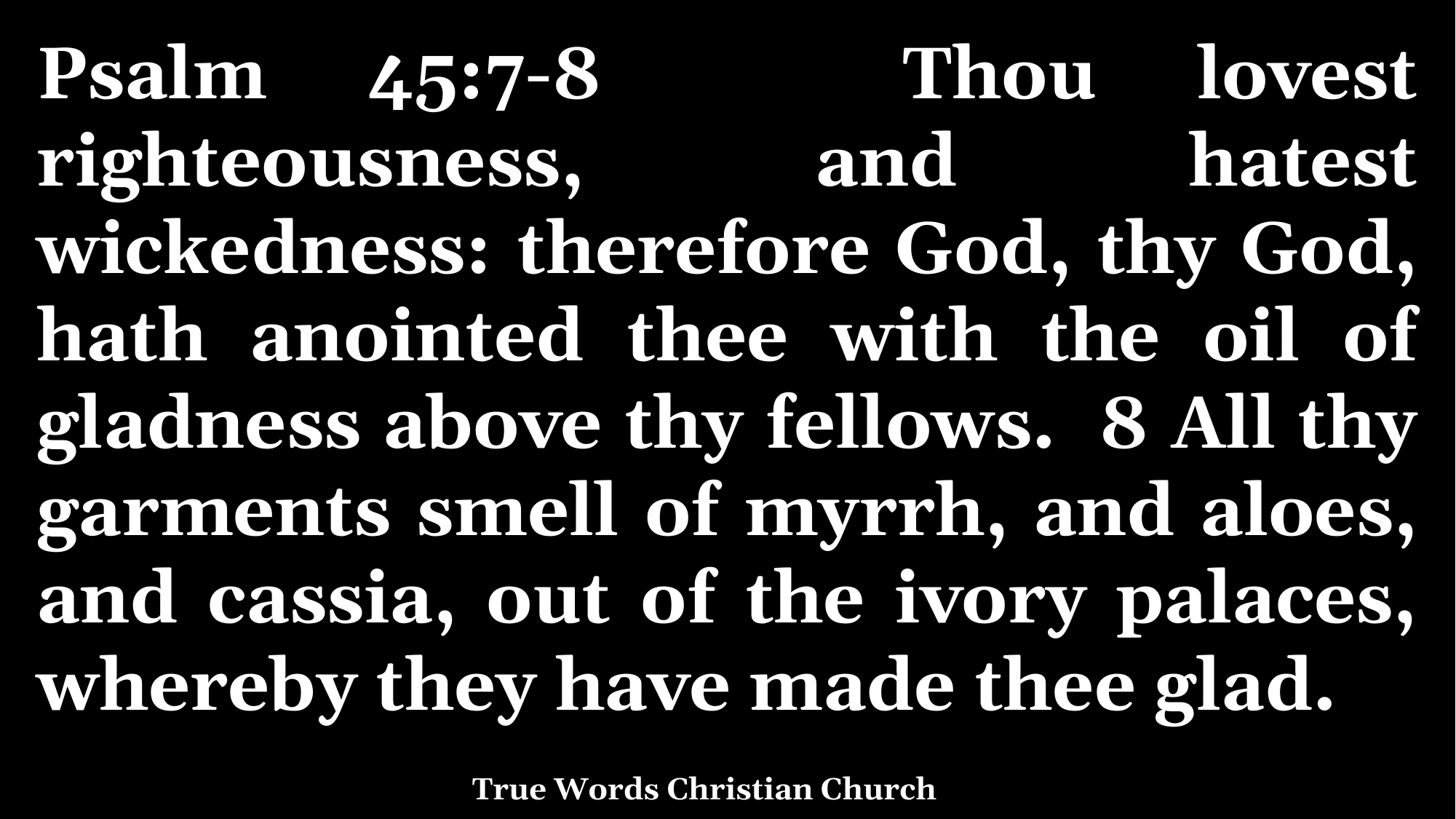

Psalm 45:7-8   Thou lovest righteousness, and hatest wickedness: therefore God, thy God, hath anointed thee with the oil of gladness above thy fellows.  8 All thy garments smell of myrrh, and aloes, and cassia, out of the ivory palaces, whereby they have made thee glad.
True Words Christian Church